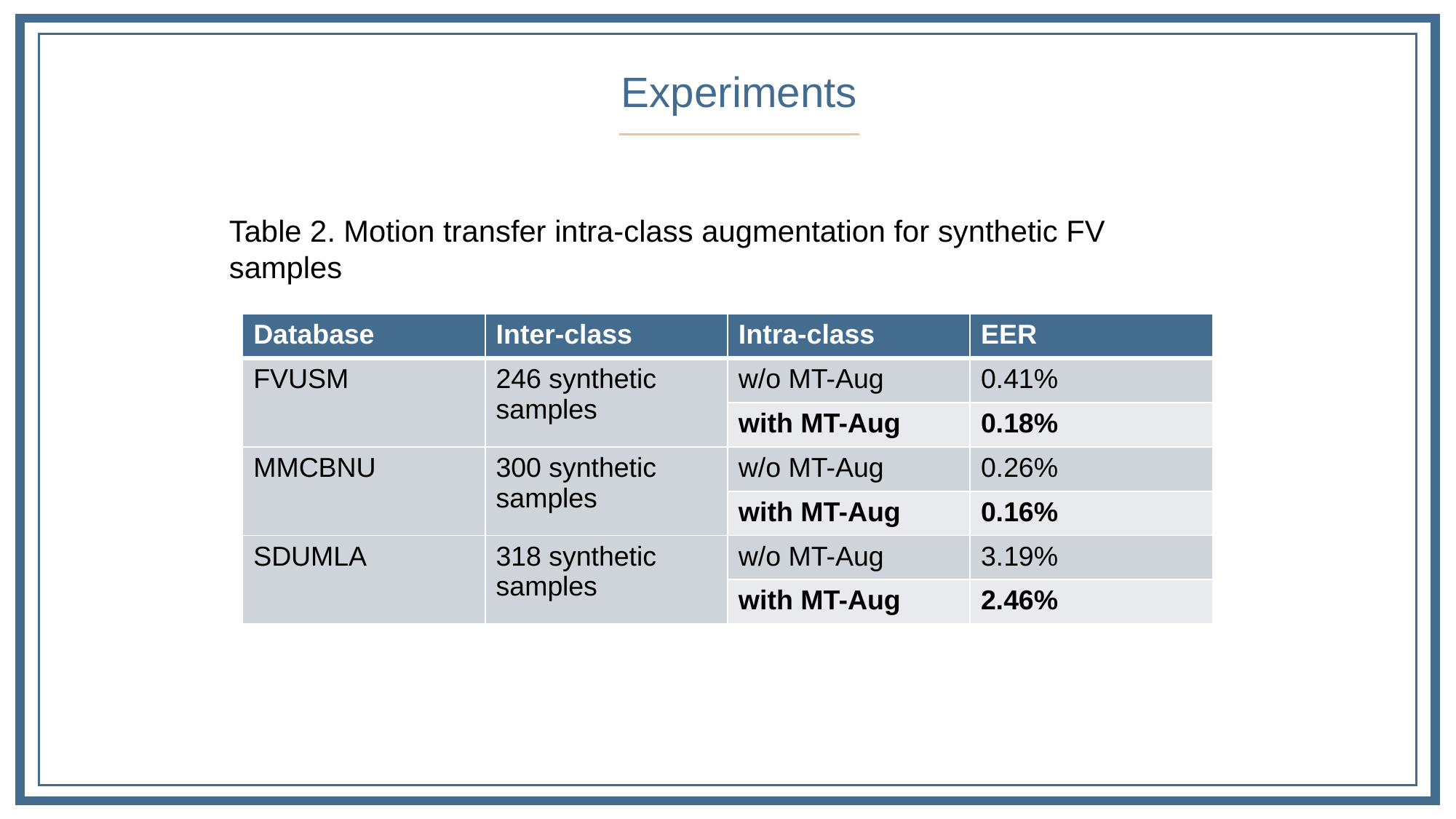

Experiments
Table 2. Motion transfer intra-class augmentation for synthetic FV samples

| Database | Inter-class | Intra-class | EER |
| --- | --- | --- | --- |
| FVUSM | 246 synthetic samples | w/o MT-Aug | 0.41% |
|  |  | with MT-Aug | 0.18% |
| MMCBNU | 300 synthetic samples | w/o MT-Aug | 0.26% |
|  |  | with MT-Aug | 0.16% |
| SDUMLA | 318 synthetic samples | w/o MT-Aug | 3.19% |
|  |  | with MT-Aug | 2.46% |